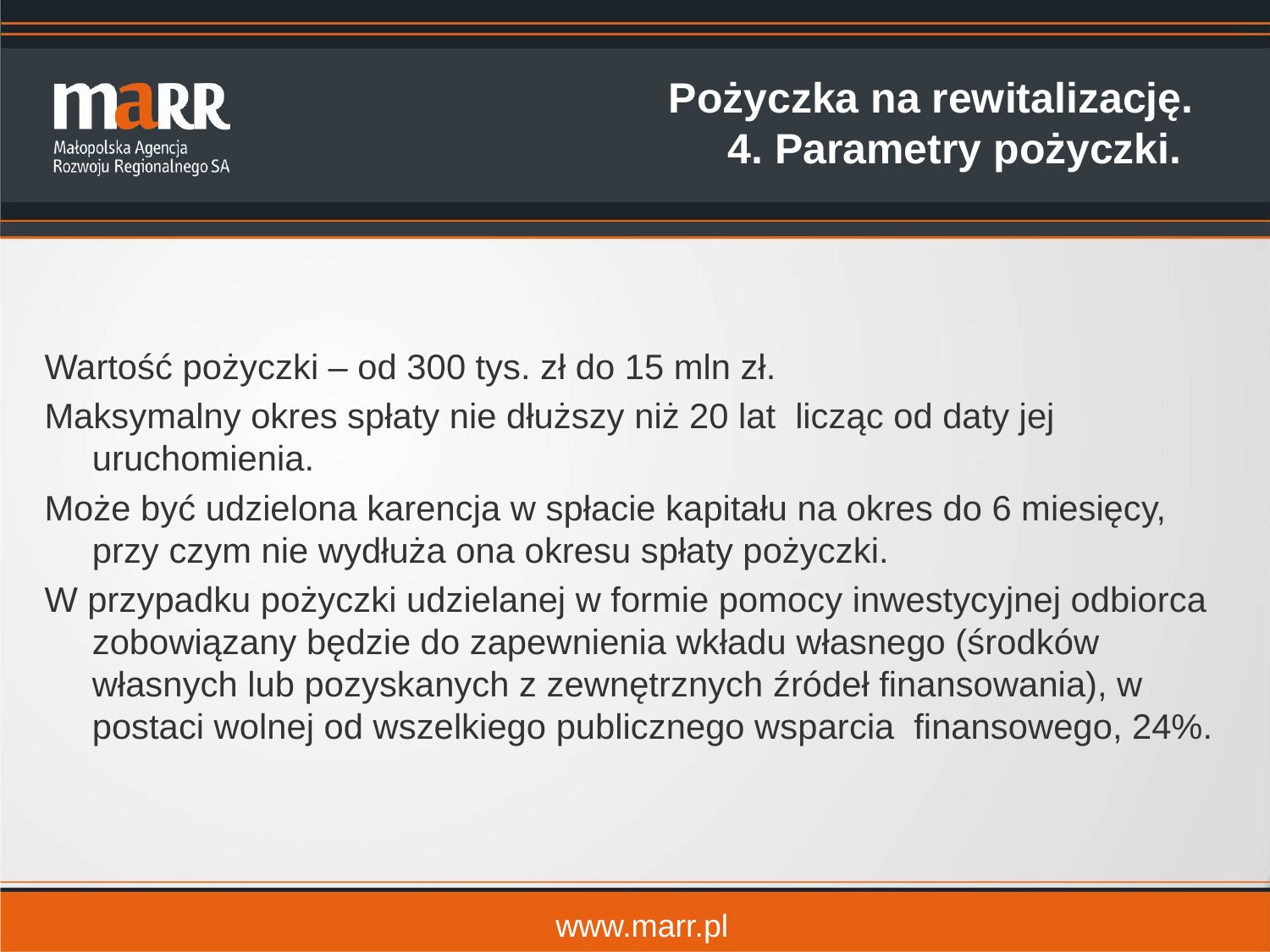

Pożyczka na rewitalizację.
4. Parametry pożyczki.

Wartość pożyczki – od 300 tys. zł do 15 mln zł.
Maksymalny okres spłaty nie dłuższy niż 20 lat  licząc od daty jej uruchomienia.
Może być udzielona karencja w spłacie kapitału na okres do 6 miesięcy, przy czym nie wydłuża ona okresu spłaty pożyczki.
W przypadku pożyczki udzielanej w formie pomocy inwestycyjnej odbiorca zobowiązany będzie do zapewnienia wkładu własnego (środków własnych lub pozyskanych z zewnętrznych źródeł finansowania), w postaci wolnej od wszelkiego publicznego wsparcia  finansowego, 24%.